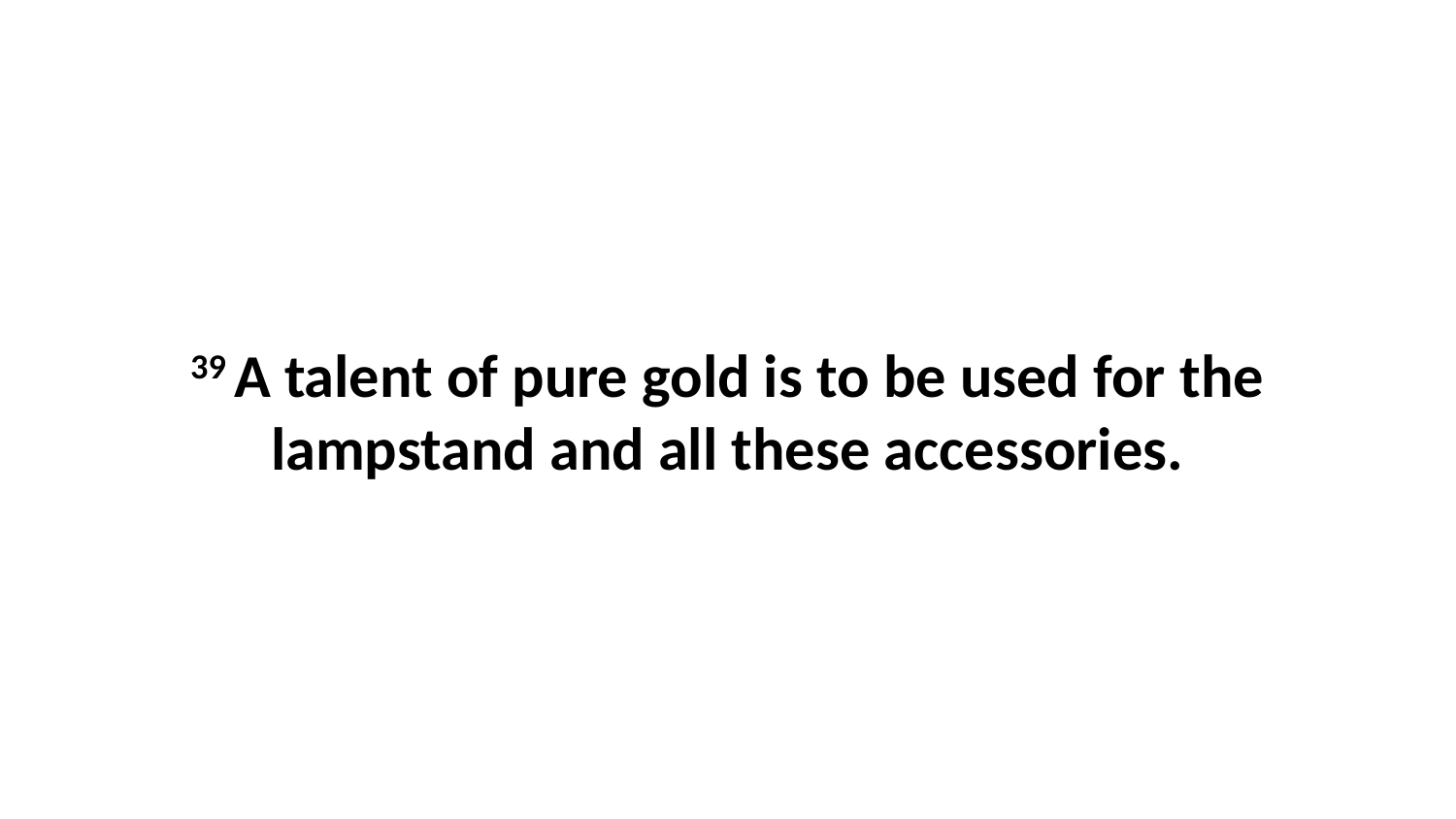

39 A talent of pure gold is to be used for the lampstand and all these accessories.